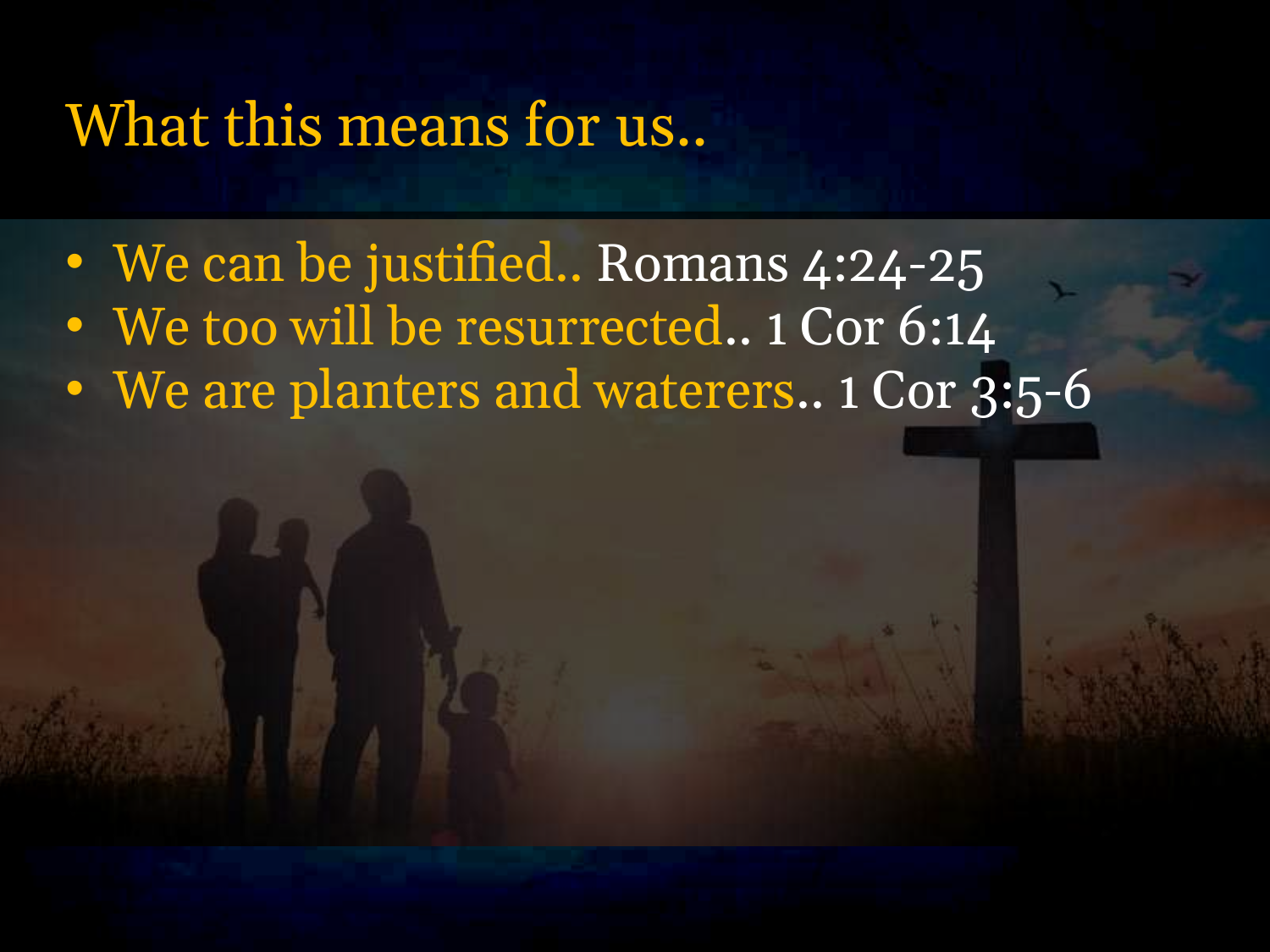

# What this means for us..
We can be justified.. Romans 4:24-25
We too will be resurrected.. 1 Cor 6:14
We are planters and waterers.. 1 Cor 3:5-6